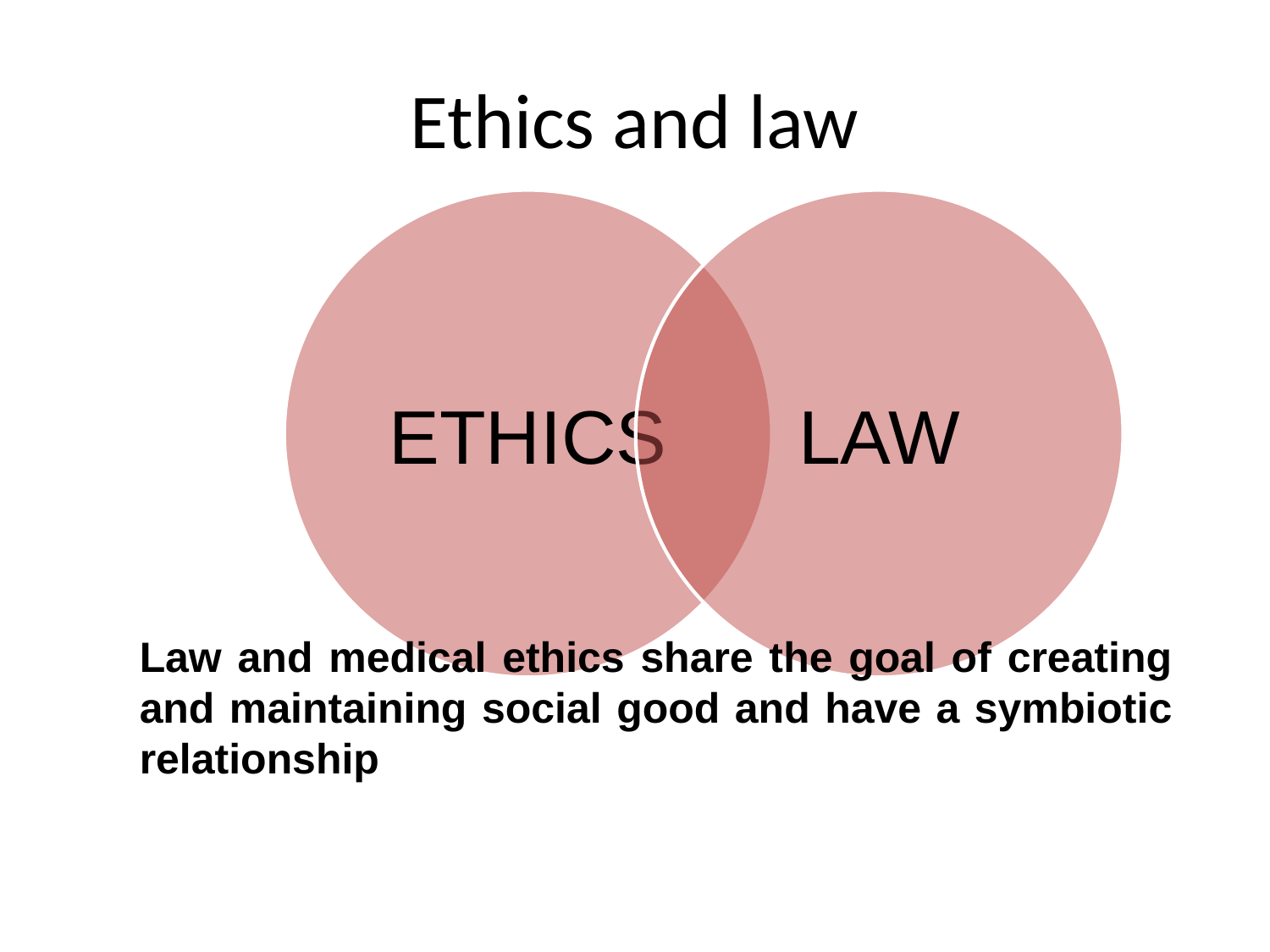

# Ethics and law
ETHICS
LAW
Law and medical ethics share the goal of creating and maintaining social good and have a symbiotic relationship